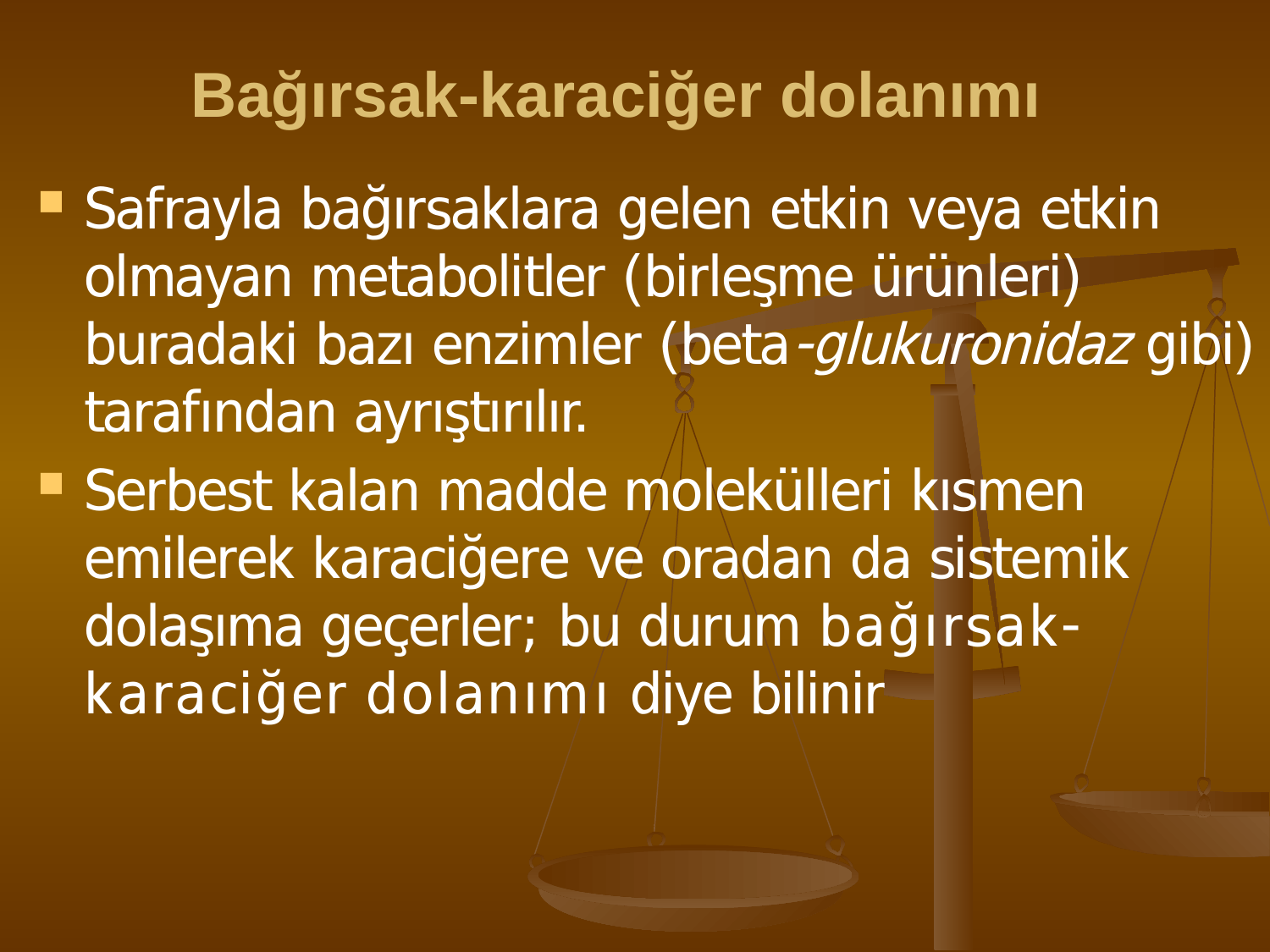

# Bağırsak-karaciğer dolanımı
Safrayla bağırsaklara gelen etkin veya etkin olmayan metabolitler (birleşme ürünleri) buradaki bazı enzimler (beta-glukuronidaz gibi) tarafından ayrıştırılır.
Serbest kalan madde molekülleri kısmen emilerek karaciğere ve oradan da sistemik dolaşıma geçerler; bu durum bağırsak-karaciğer dolanımı diye bilinir